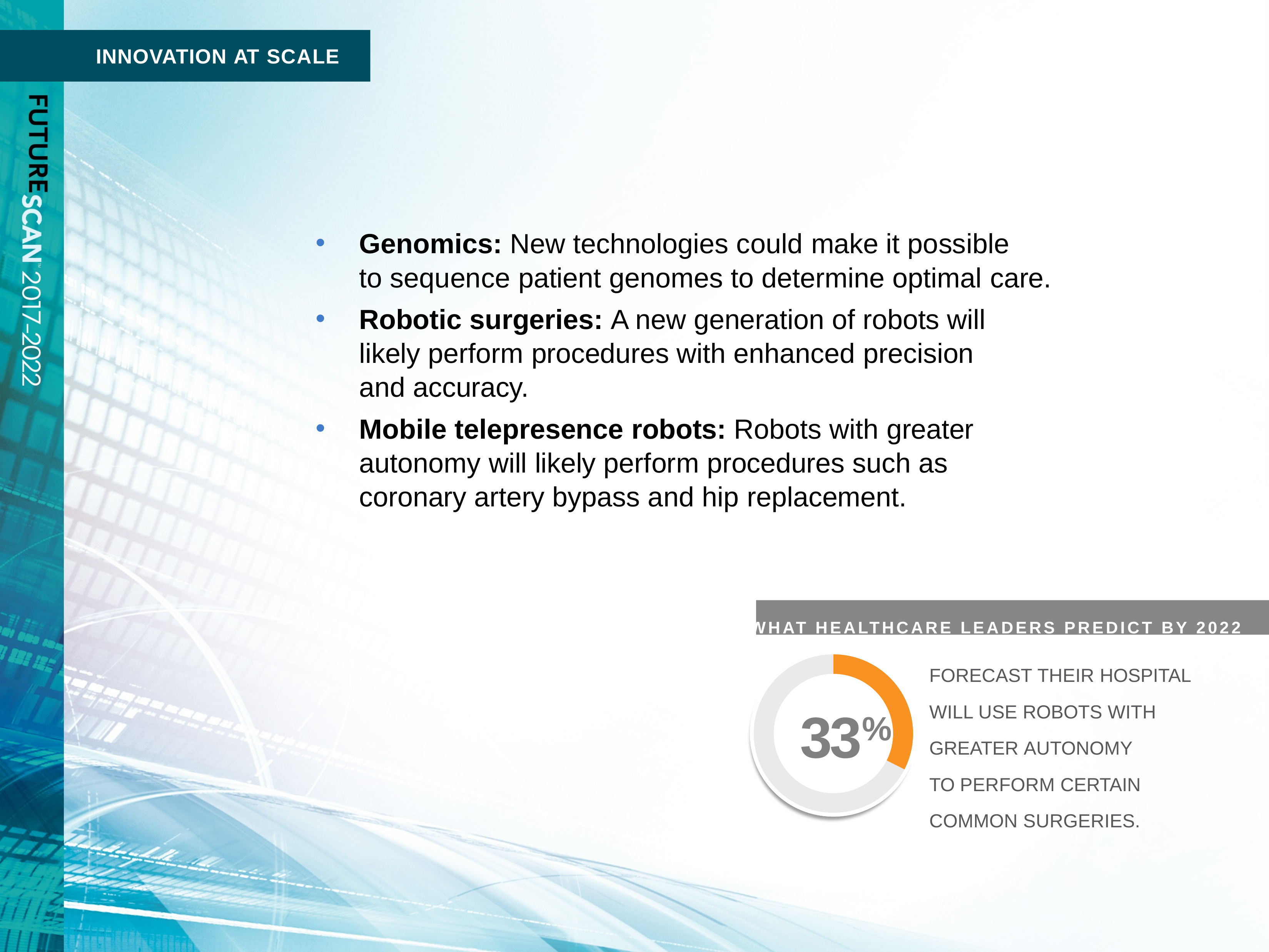

INNOVATION AT SCALE
Genomics: New technologies could make it possible
to sequence patient genomes to determine optimal care.
Robotic surgeries: A new generation of robots will  likely perform procedures with enhanced precision  and accuracy.
Mobile telepresence robots: Robots with greater autonomy will likely perform procedures such as
coronary artery bypass and hip replacement.

WHAT HEALTHCARE LEADERS PREDICT BY 2022
FORECAST THEIR HOSPITAL  WILL USE ROBOTS WITH GREATER AUTONOMY
TO PERFORM CERTAIN  COMMON SURGERIES.

33%